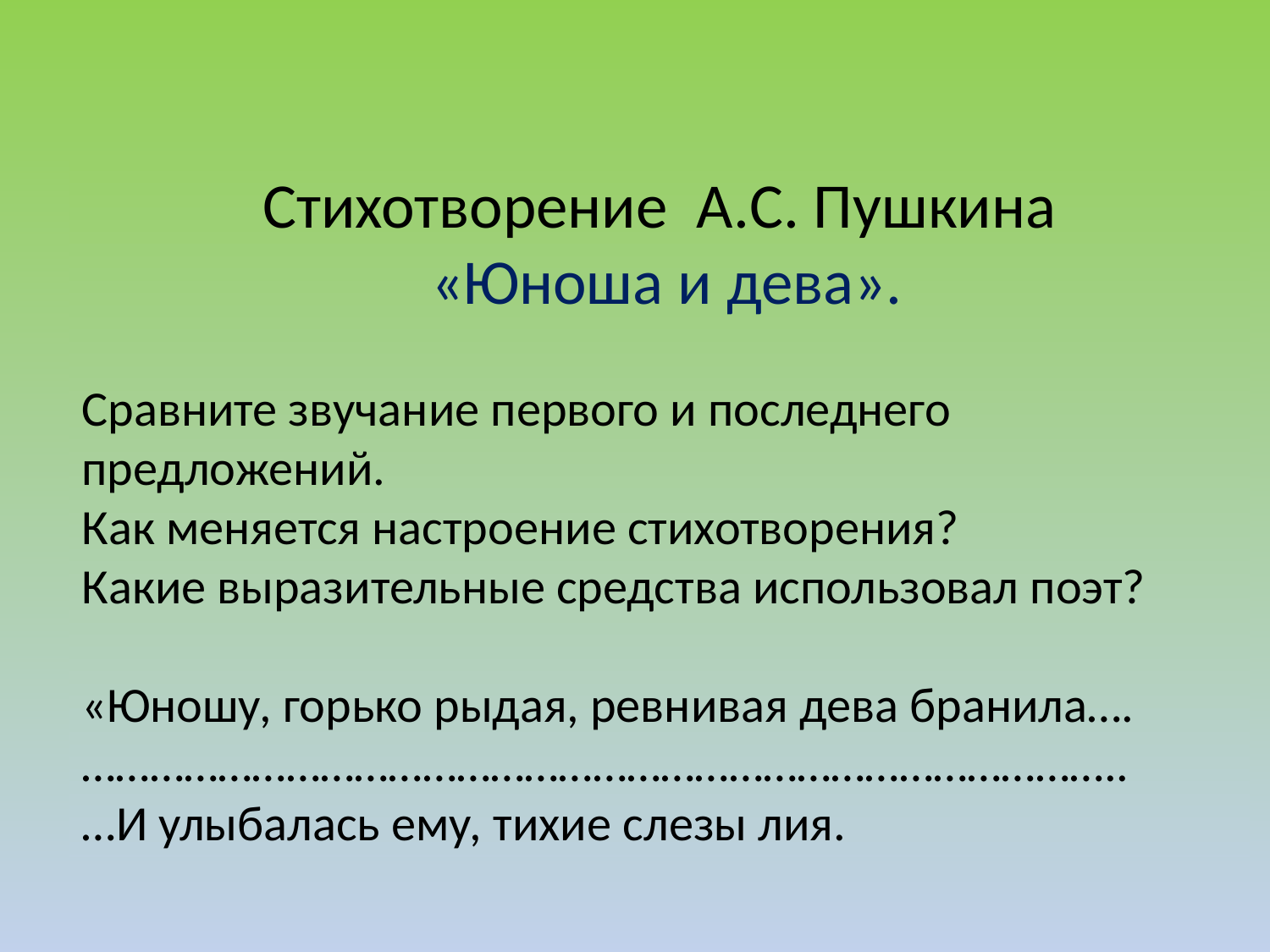

Стихотворение  А.С. Пушкина
 «Юноша и дева».

Сравните звучание первого и последнего  предложений.
Как меняется настроение стихотворения?
Какие выразительные средства использовал поэт?

«Юношу, горько рыдая, ревнивая дева бранила….
………………………………………………………………………………..
…И улыбалась ему, тихие слезы лия.